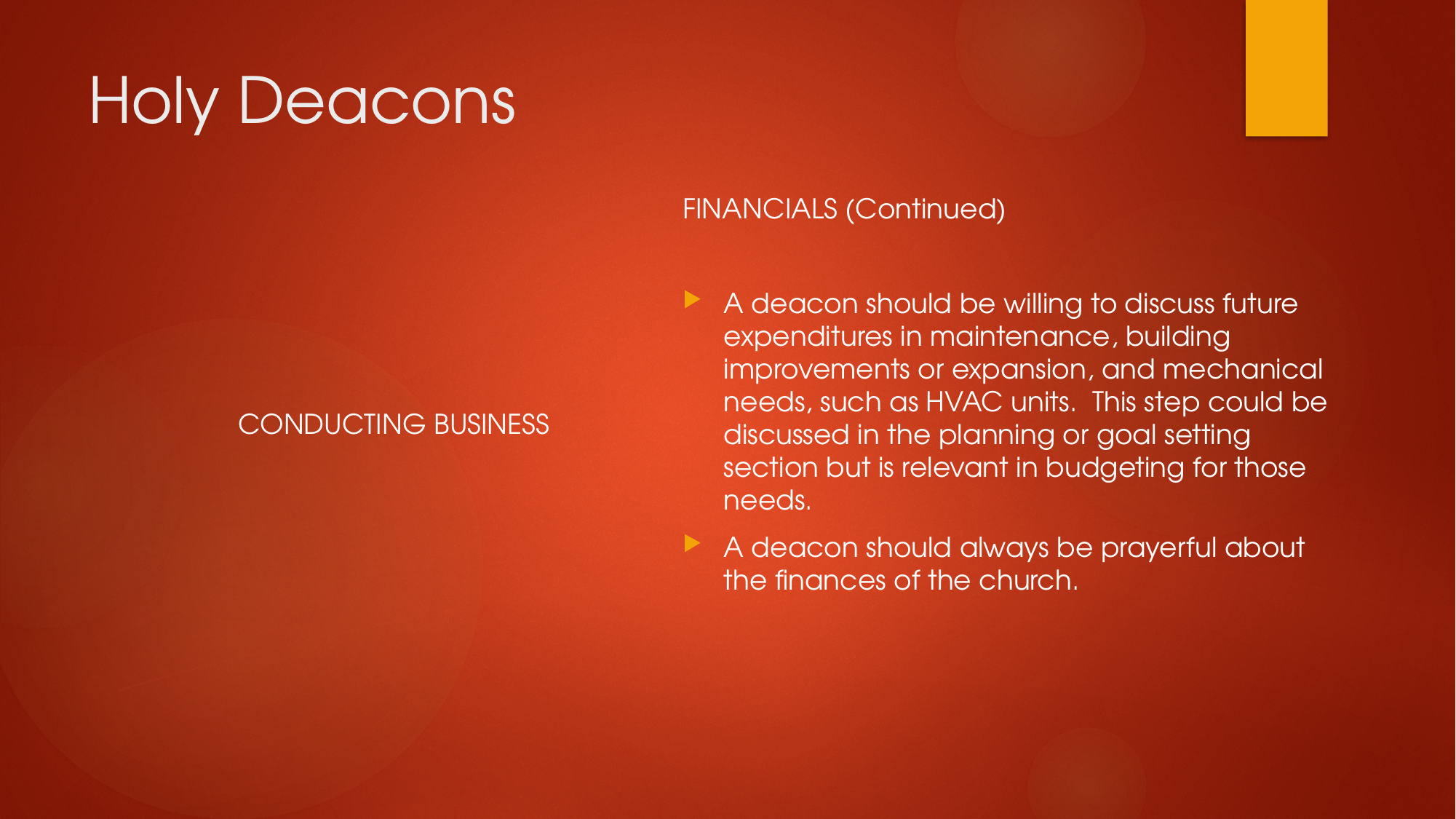

# Holy Deacons
FINANCIALS (Continued)

A deacon should be willing to discuss future expenditures in maintenance, building improvements or expansion, and mechanical needs, such as HVAC units.  This step could be discussed in the planning or goal setting section but is relevant in budgeting for those needs.
A deacon should always be prayerful about the finances of the church.
CONDUCTING BUSINESS